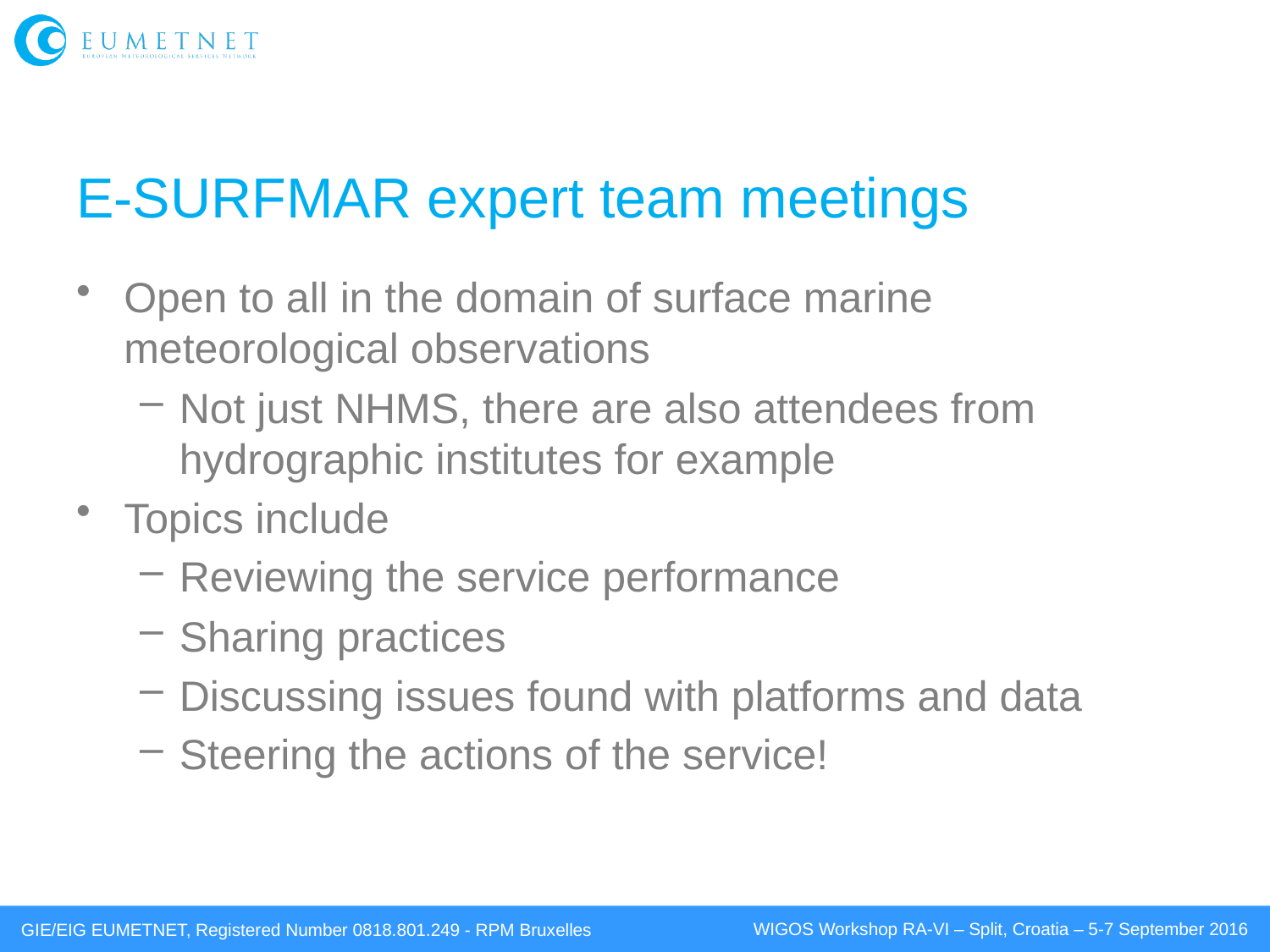

# E-SURFMAR expert team meetings
Open to all in the domain of surface marine meteorological observations
Not just NHMS, there are also attendees from hydrographic institutes for example
Topics include
Reviewing the service performance
Sharing practices
Discussing issues found with platforms and data
Steering the actions of the service!